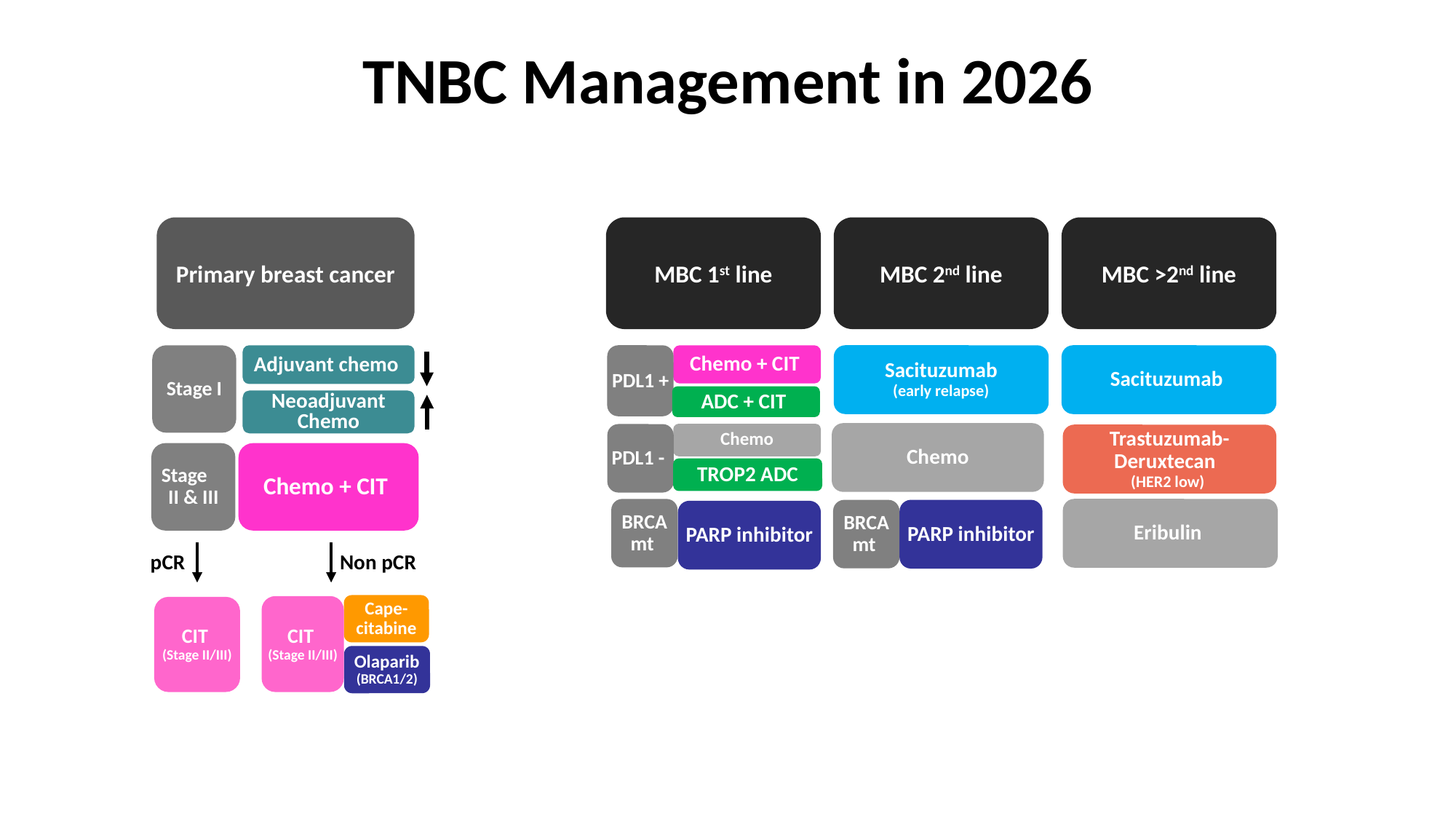

TNBC Management in 2026
MBC 2nd line
Sacituzumab
(early relapse)
Chemo
BRCA mt
PARP inhibitor
Primary breast cancer
Stage I
Adjuvant chemo
Neoadjuvant Chemo
Stage     II & III
Chemo + CIT
Non pCR
pCR
Cape-citabine
CIT
(Stage II/III)
CIT
(Stage II/III)
Olaparib (BRCA1/2)
MBC 1st line
PDL1 +
Chemo + CIT
Chemo
PDL1 -
BRCA mt
PARP inhibitor
MBC >2nd line
Sacituzumab
Trastuzumab-Deruxtecan
(HER2 low)
Eribulin
ADC + CIT
TROP2 ADC